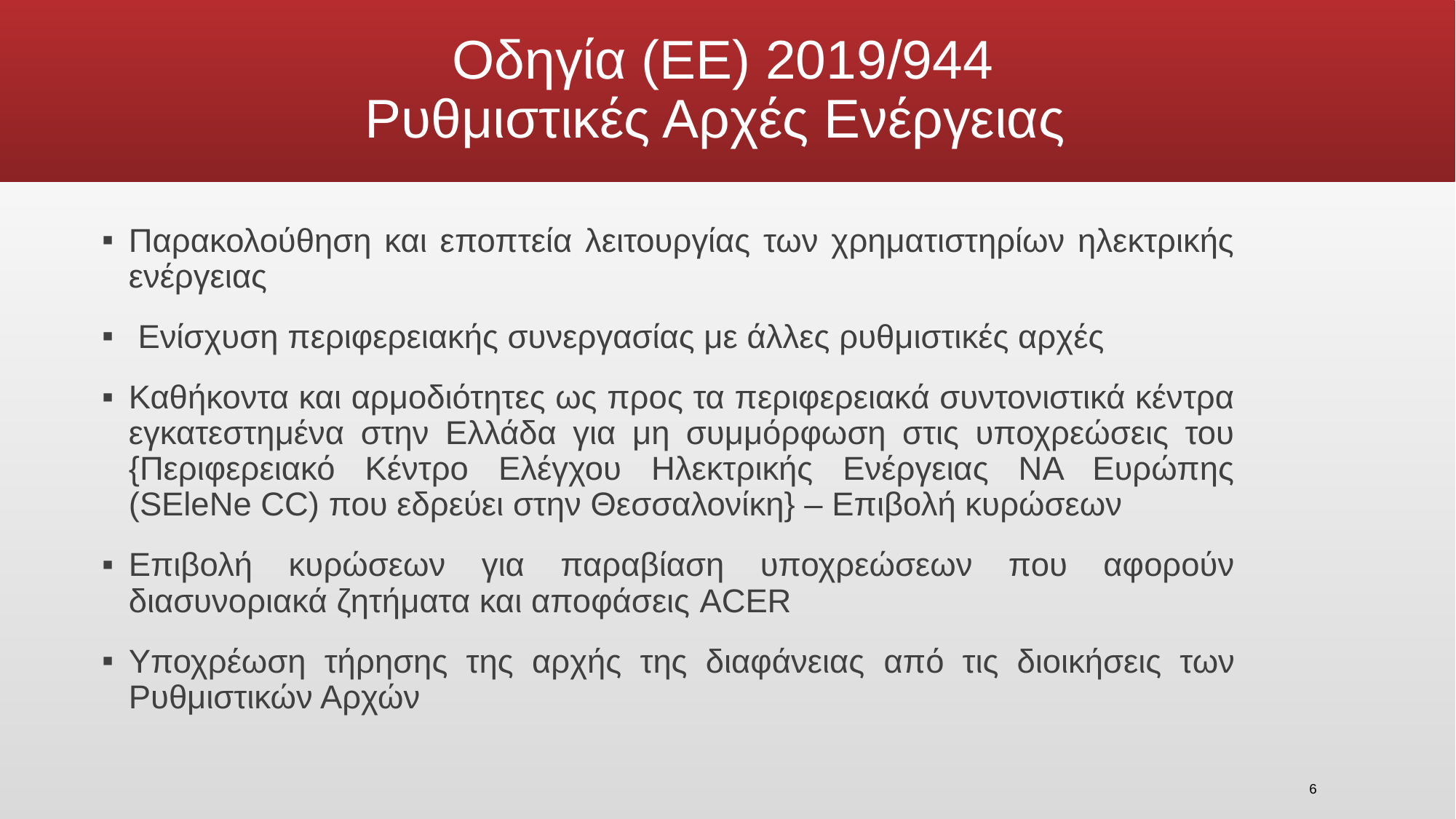

# Οδηγία (ΕΕ) 2019/944 Ρυθμιστικές Αρχές Ενέργειας
Παρακολούθηση και εποπτεία λειτουργίας των χρηματιστηρίων ηλεκτρικής ενέργειας
 Ενίσχυση περιφερειακής συνεργασίας με άλλες ρυθμιστικές αρχές
Καθήκοντα και αρμοδιότητες ως προς τα περιφερειακά συντονιστικά κέντρα εγκατεστημένα στην Ελλάδα για μη συμμόρφωση στις υποχρεώσεις του {Περιφερειακό Κέντρο Ελέγχου Ηλεκτρικής Ενέργειας ΝΑ Ευρώπης (SEleNe CC) που εδρεύει στην Θεσσαλονίκη} – Επιβολή κυρώσεων
Επιβολή κυρώσεων για παραβίαση υποχρεώσεων που αφορούν διασυνοριακά ζητήματα και αποφάσεις ACER
Υποχρέωση τήρησης της αρχής της διαφάνειας από τις διοικήσεις των Ρυθμιστικών Αρχών

6